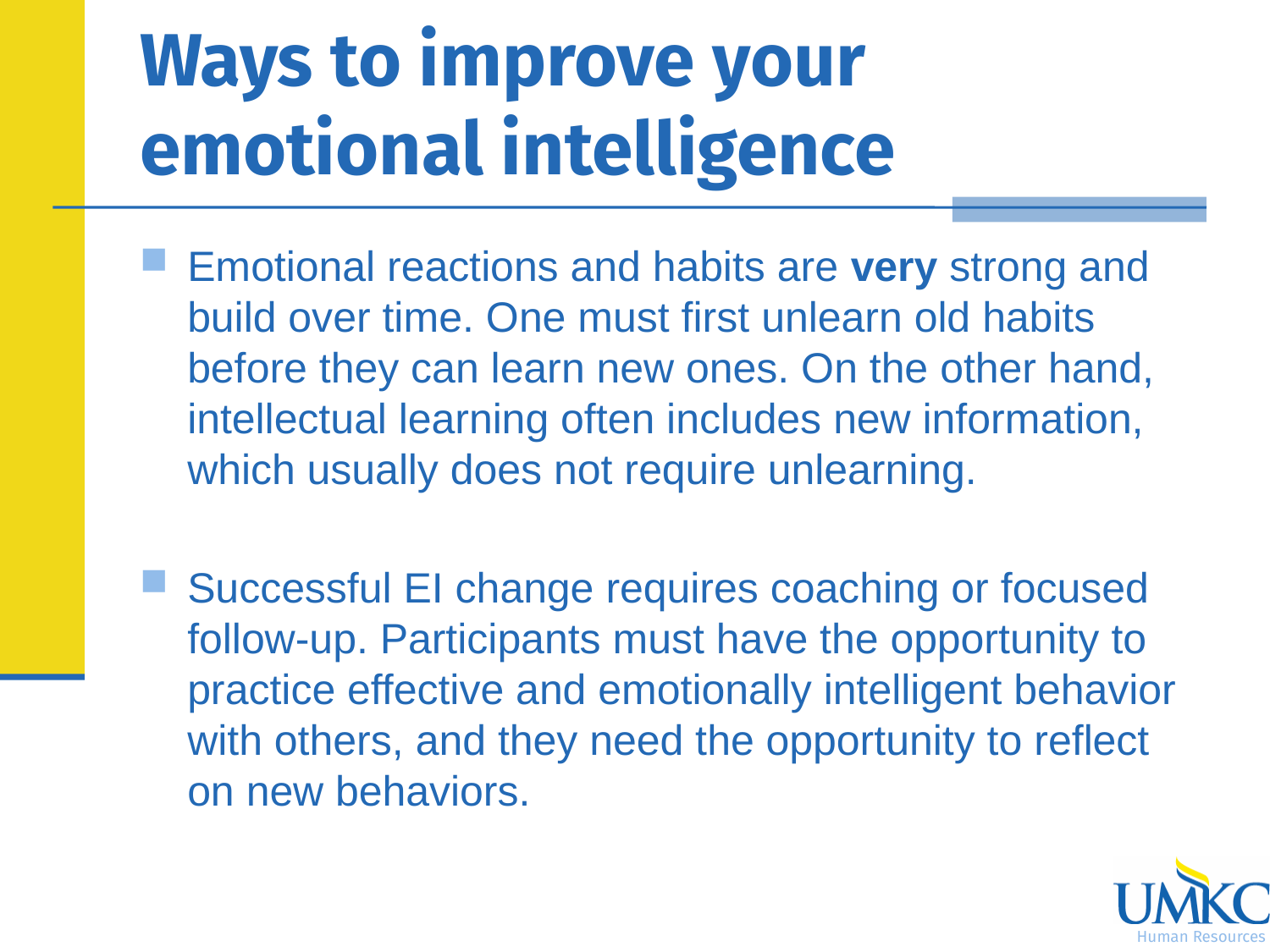

# Ways to improve your emotional intelligence
Emotional reactions and habits are very strong and build over time. One must first unlearn old habits before they can learn new ones. On the other hand, intellectual learning often includes new information, which usually does not require unlearning.

Successful EI change requires coaching or focused follow-up. Participants must have the opportunity to practice effective and emotionally intelligent behavior with others, and they need the opportunity to reflect on new behaviors.